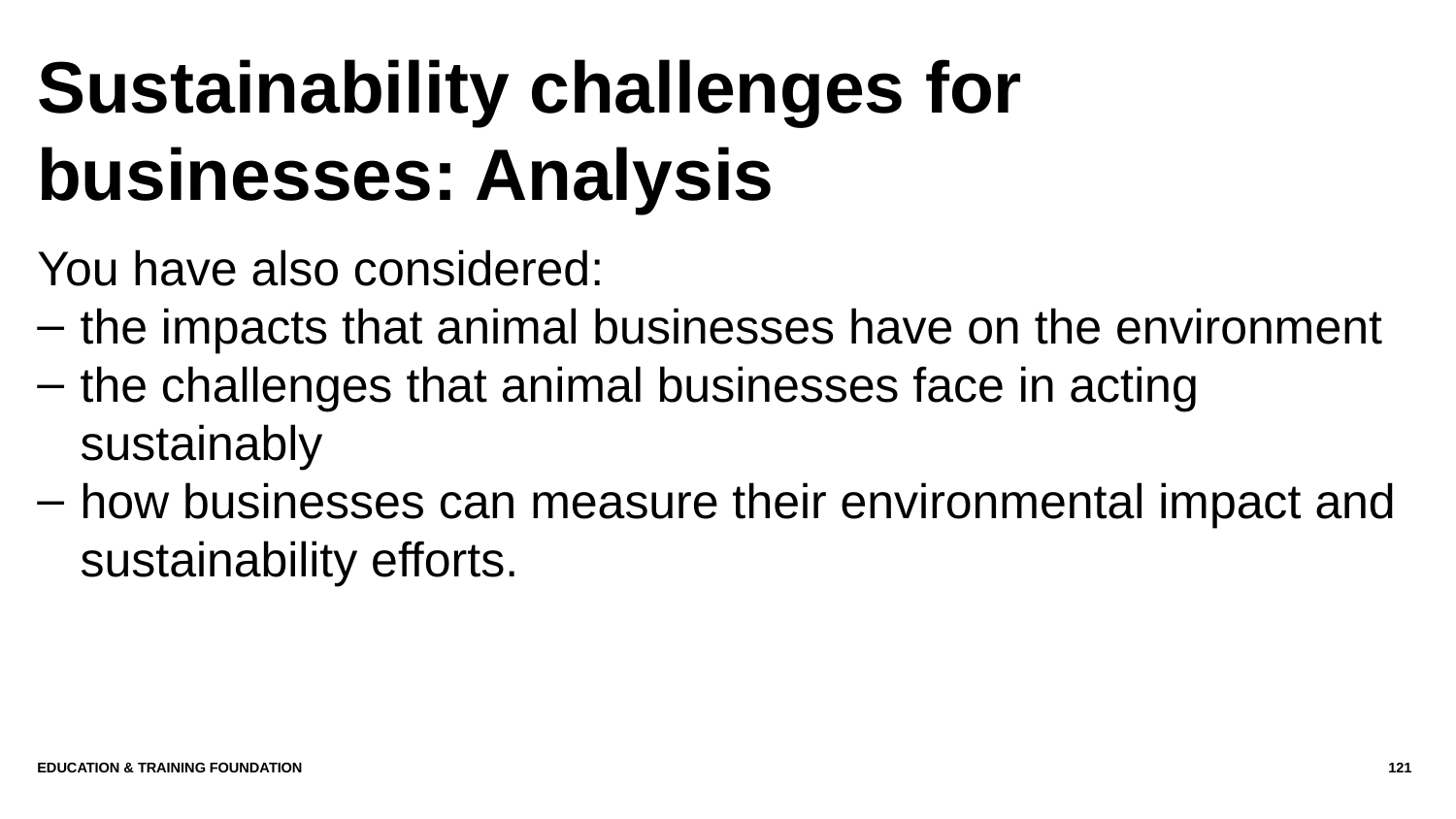

# Sustainability challenges for businesses: Analysis
You have also considered:
the impacts that animal businesses have on the environment
the challenges that animal businesses face in acting sustainably
how businesses can measure their environmental impact and sustainability efforts.

Education & Training Foundation
121